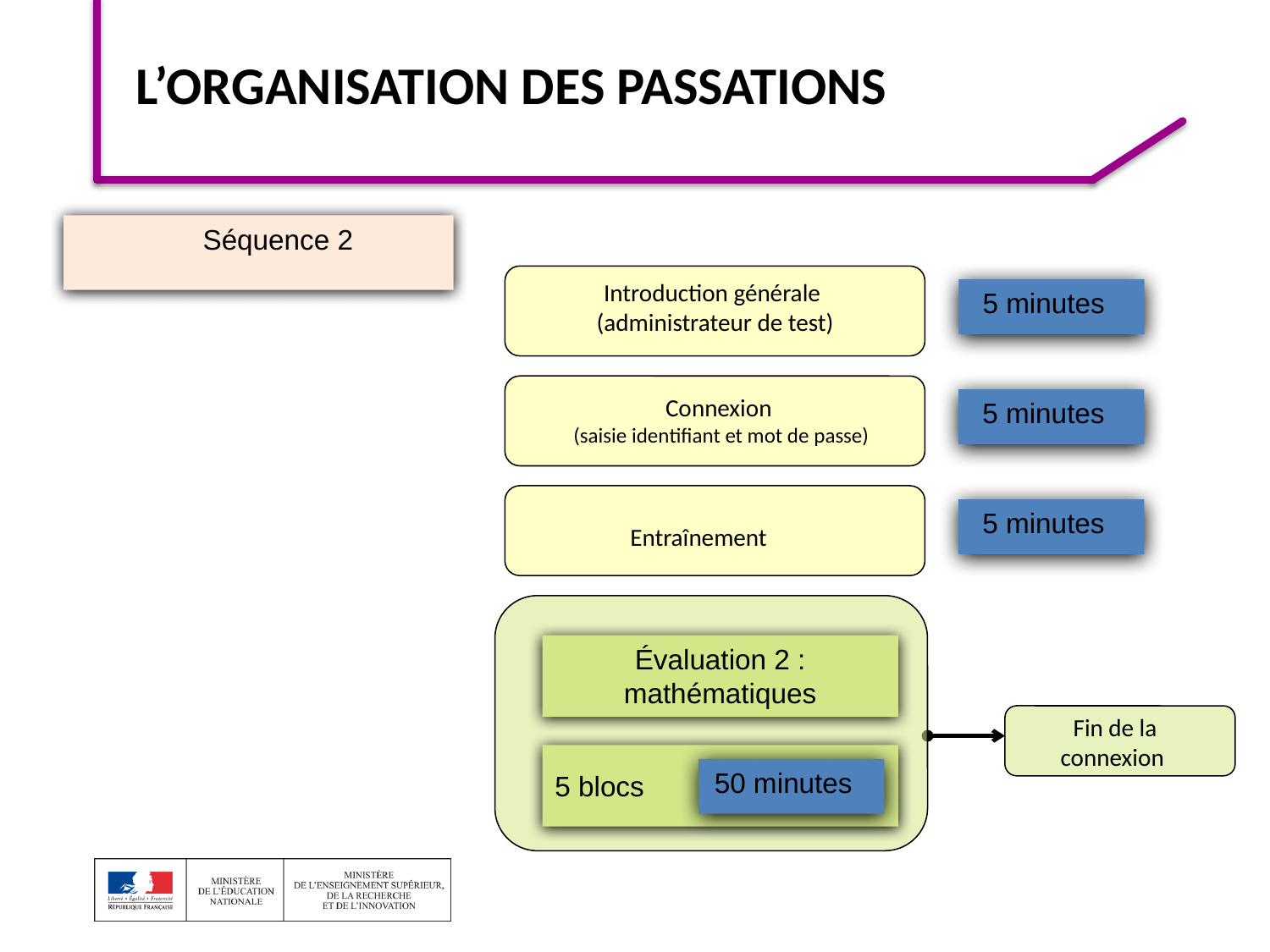

l’Organisation des passations
     Séquence 2

Introduction générale
(administrateur de test)

5 minutes

Connexion
(saisie identifiant et mot de passe)
5 minutes

Entraînement
5 minutes

Évaluation 2 : mathématiques

5 blocs

50 minutes

Fin de la connexion